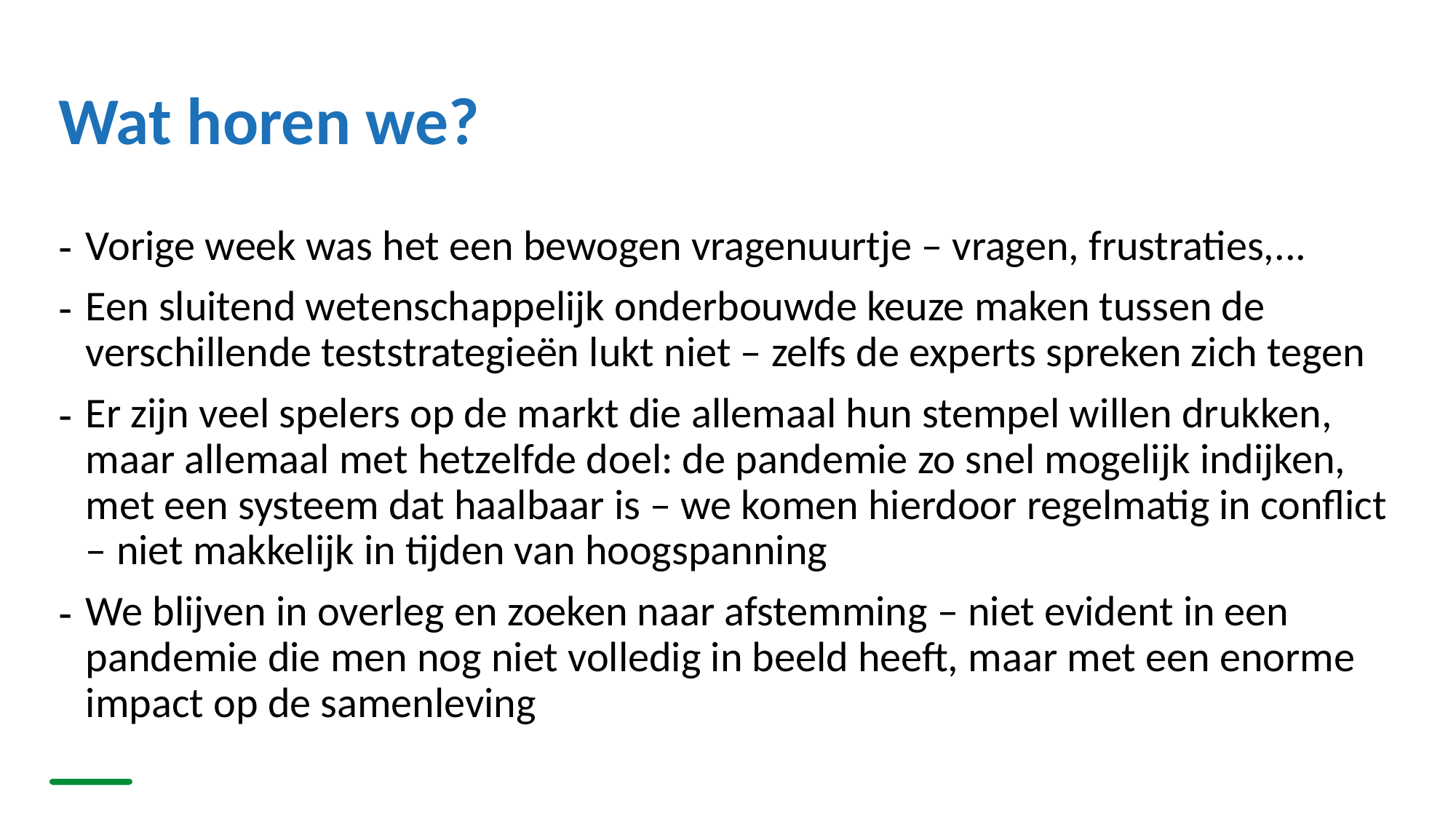

# Wat horen we?
Vorige week was het een bewogen vragenuurtje – vragen, frustraties,...
Een sluitend wetenschappelijk onderbouwde keuze maken tussen de verschillende teststrategieën lukt niet – zelfs de experts spreken zich tegen
Er zijn veel spelers op de markt die allemaal hun stempel willen drukken, maar allemaal met hetzelfde doel: de pandemie zo snel mogelijk indijken, met een systeem dat haalbaar is – we komen hierdoor regelmatig in conflict – niet makkelijk in tijden van hoogspanning
We blijven in overleg en zoeken naar afstemming – niet evident in een pandemie die men nog niet volledig in beeld heeft, maar met een enorme impact op de samenleving